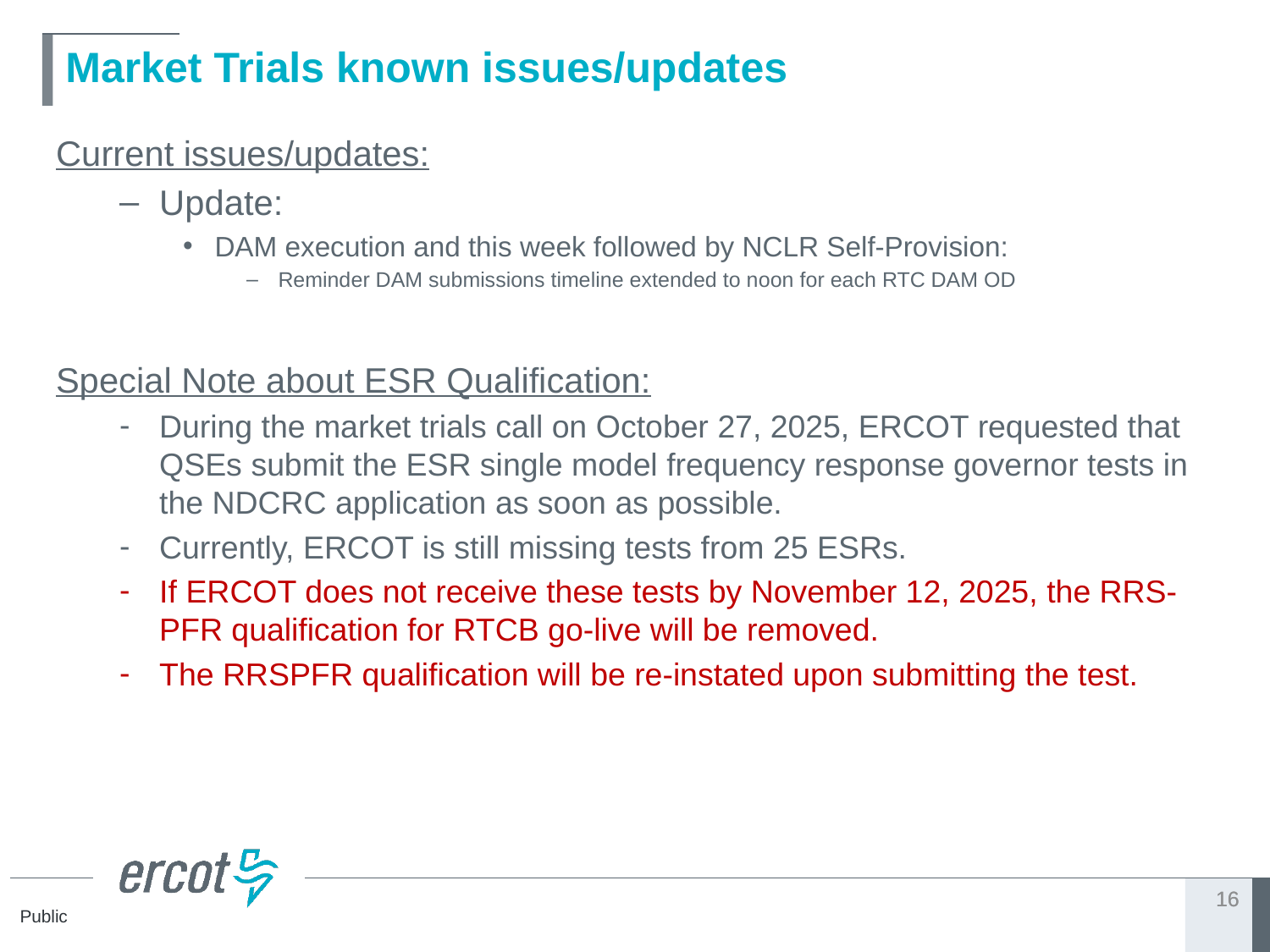

# Market Trials known issues/updates
Current issues/updates:
Update:
DAM execution and this week followed by NCLR Self-Provision:
Reminder DAM submissions timeline extended to noon for each RTC DAM OD

Special Note about ESR Qualification:
During the market trials call on October 27, 2025, ERCOT requested that QSEs submit the ESR single model frequency response governor tests in the NDCRC application as soon as possible.
Currently, ERCOT is still missing tests from 25 ESRs.
If ERCOT does not receive these tests by November 12, 2025, the RRS-PFR qualification for RTCB go-live will be removed.
The RRSPFR qualification will be re-instated upon submitting the test.

16